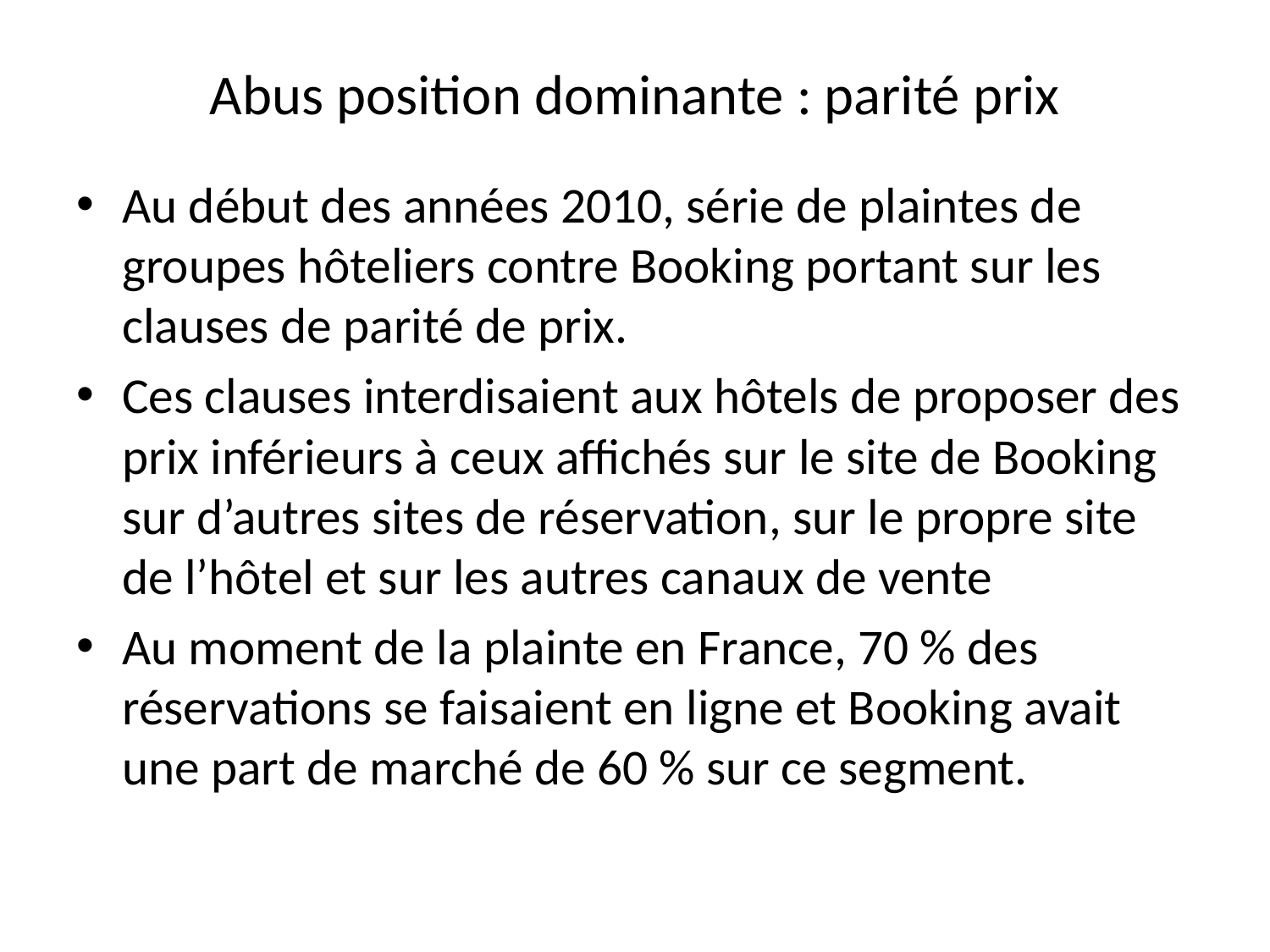

# Abus position dominante : parité prix
Au début des années 2010, série de plaintes de groupes hôteliers contre Booking portant sur les clauses de parité de prix.
Ces clauses interdisaient aux hôtels de proposer des prix inférieurs à ceux affichés sur le site de Booking sur d’autres sites de réservation, sur le propre site de l’hôtel et sur les autres canaux de vente
Au moment de la plainte en France, 70 % des réservations se faisaient en ligne et Booking avait une part de marché de 60 % sur ce segment.